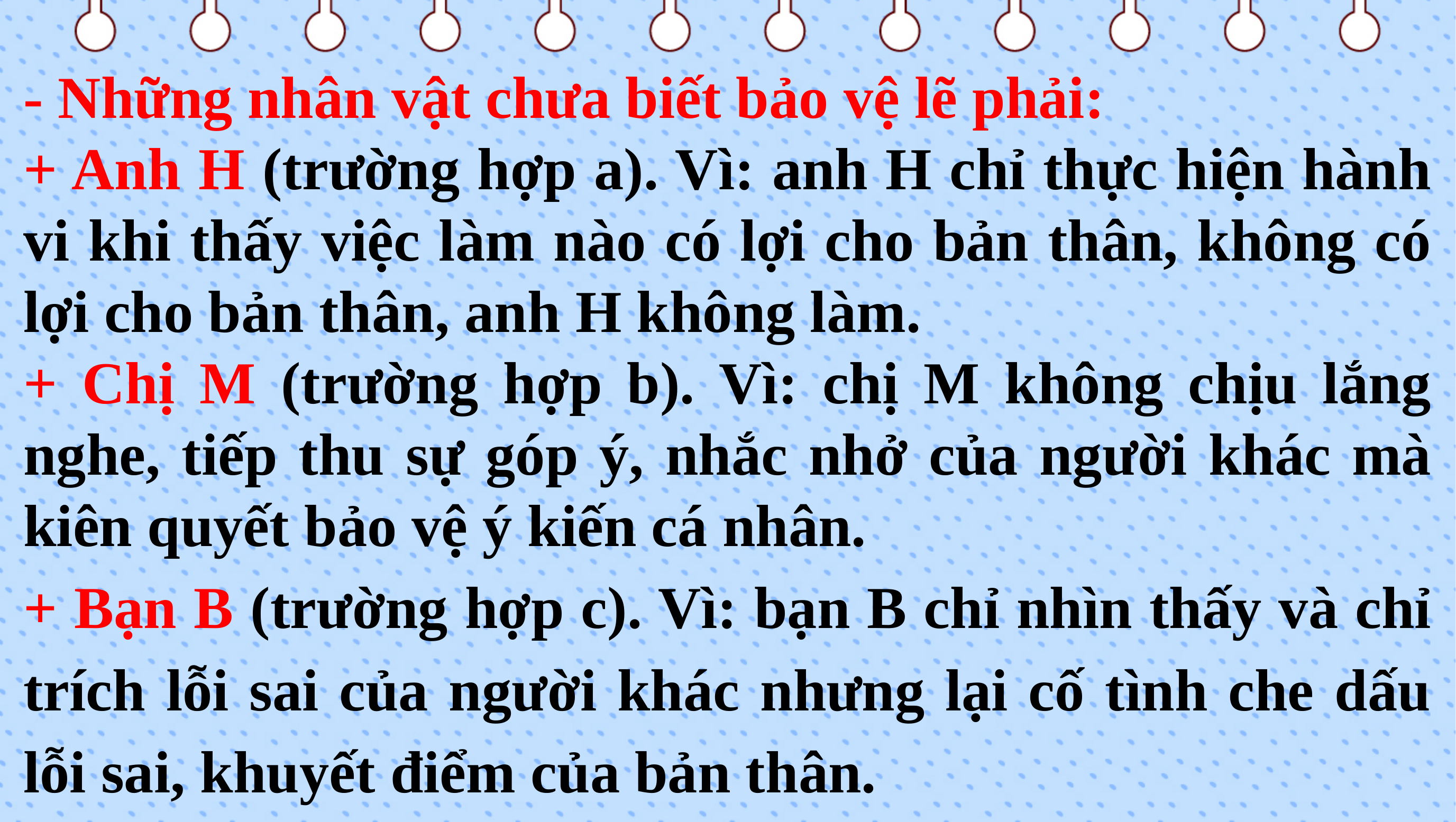

- Những nhân vật chưa biết bảo vệ lẽ phải:
+ Anh H (trường hợp a). Vì: anh H chỉ thực hiện hành vi khi thấy việc làm nào có lợi cho bản thân, không có lợi cho bản thân, anh H không làm.
+ Chị M (trường hợp b). Vì: chị M không chịu lắng nghe, tiếp thu sự góp ý, nhắc nhở của người khác mà kiên quyết bảo vệ ý kiến cá nhân.
+ Bạn B (trường hợp c). Vì: bạn B chỉ nhìn thấy và chỉ trích lỗi sai của người khác nhưng lại cố tình che dấu lỗi sai, khuyết điểm của bản thân.